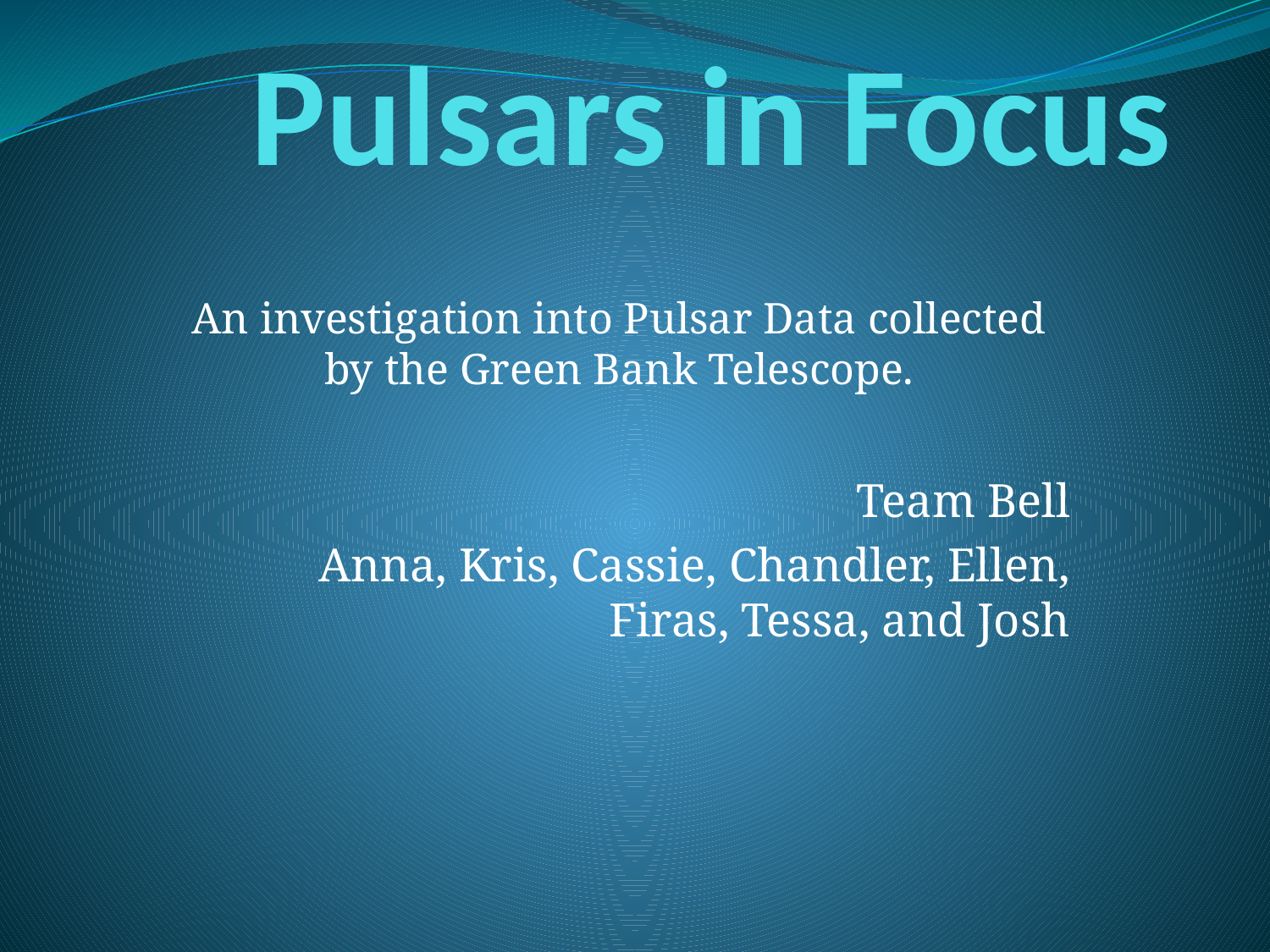

# Pulsars in Focus
An investigation into Pulsar Data collected by the Green Bank Telescope.
Team Bell
Anna, Kris, Cassie, Chandler, Ellen, Firas, Tessa, and Josh